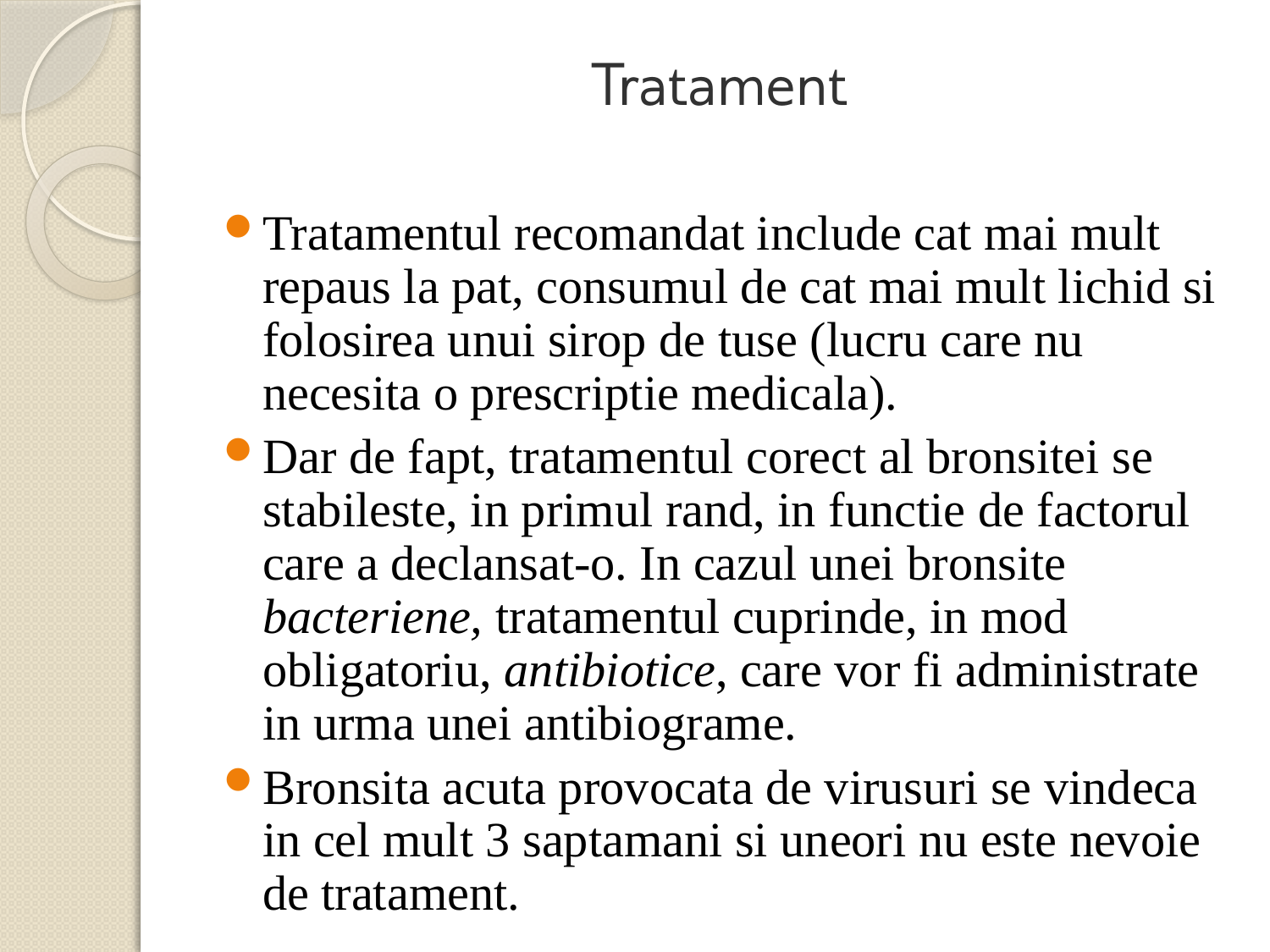

# Tratament
Tratamentul recomandat include cat mai mult repaus la pat, consumul de cat mai mult lichid si folosirea unui sirop de tuse (lucru care nu necesita o prescriptie medicala).
Dar de fapt, tratamentul corect al bronsitei se stabileste, in primul rand, in functie de factorul care a declansat-o. In cazul unei bronsite bacteriene, tratamentul cuprinde, in mod obligatoriu, antibiotice, care vor fi administrate in urma unei antibiograme.
Bronsita acuta provocata de virusuri se vindeca in cel mult 3 saptamani si uneori nu este nevoie de tratament.